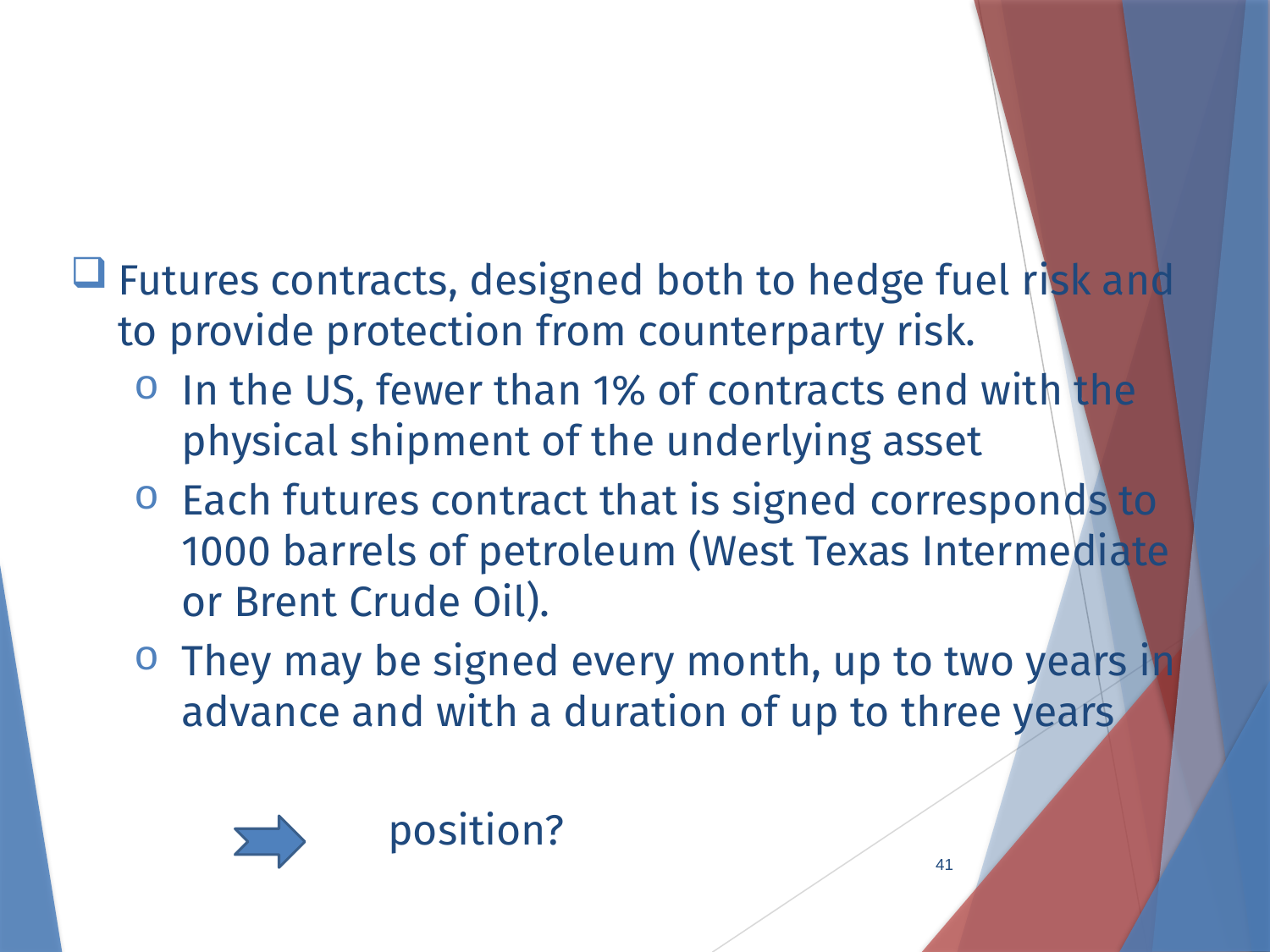

Futures contracts, designed both to hedge fuel risk and to provide protection from counterparty risk.
In the US, fewer than 1% of contracts end with the physical shipment of the underlying asset
Each futures contract that is signed corresponds to 1000 barrels of petroleum (West Texas Intermediate or Brent Crude Oil).
They may be signed every month, up to two years in advance and with a duration of up to three years

		position?

41